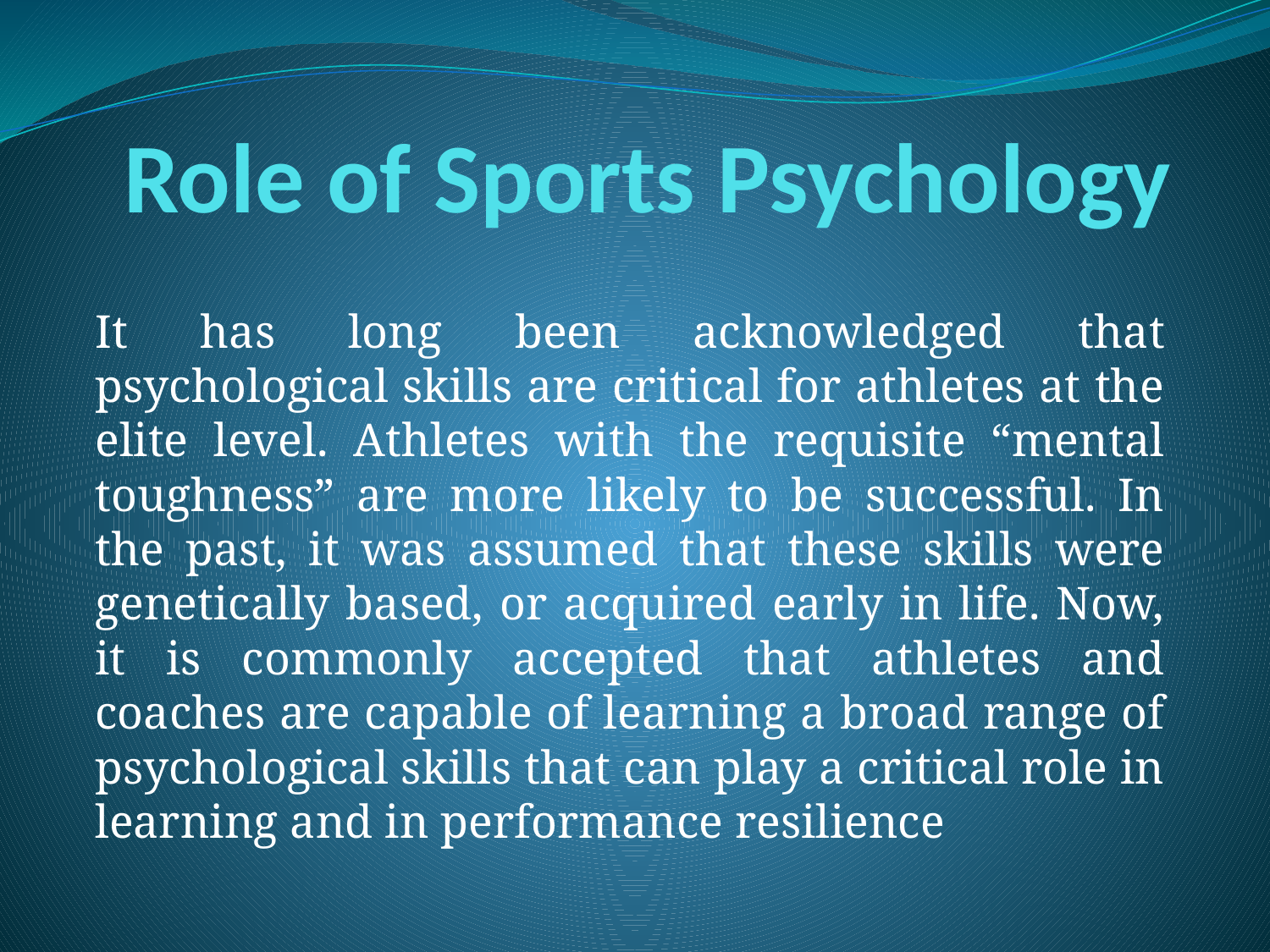

# Role of Sports Psychology
It has long been acknowledged that psychological skills are critical for athletes at the elite level. Athletes with the requisite “mental toughness” are more likely to be successful. In the past, it was assumed that these skills were genetically based, or acquired early in life. Now, it is commonly accepted that athletes and coaches are capable of learning a broad range of psychological skills that can play a critical role in learning and in performance resilience